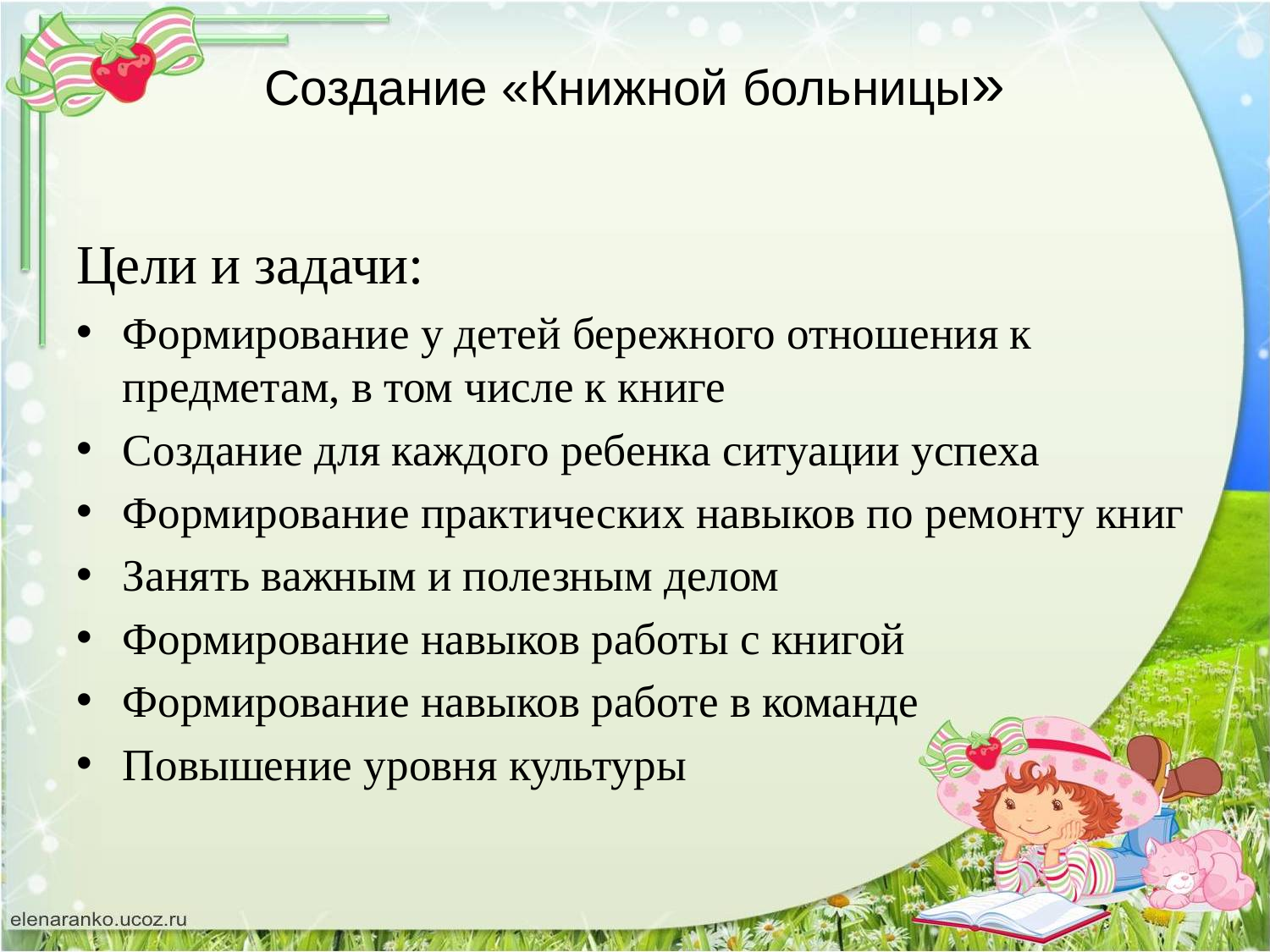

# Создание «Книжной больницы»
Цели и задачи:
Формирование у детей бережного отношения к предметам, в том числе к книге
Создание для каждого ребенка ситуации успеха
Формирование практических навыков по ремонту книг
Занять важным и полезным делом
Формирование навыков работы с книгой
Формирование навыков работе в команде
Повышение уровня культуры